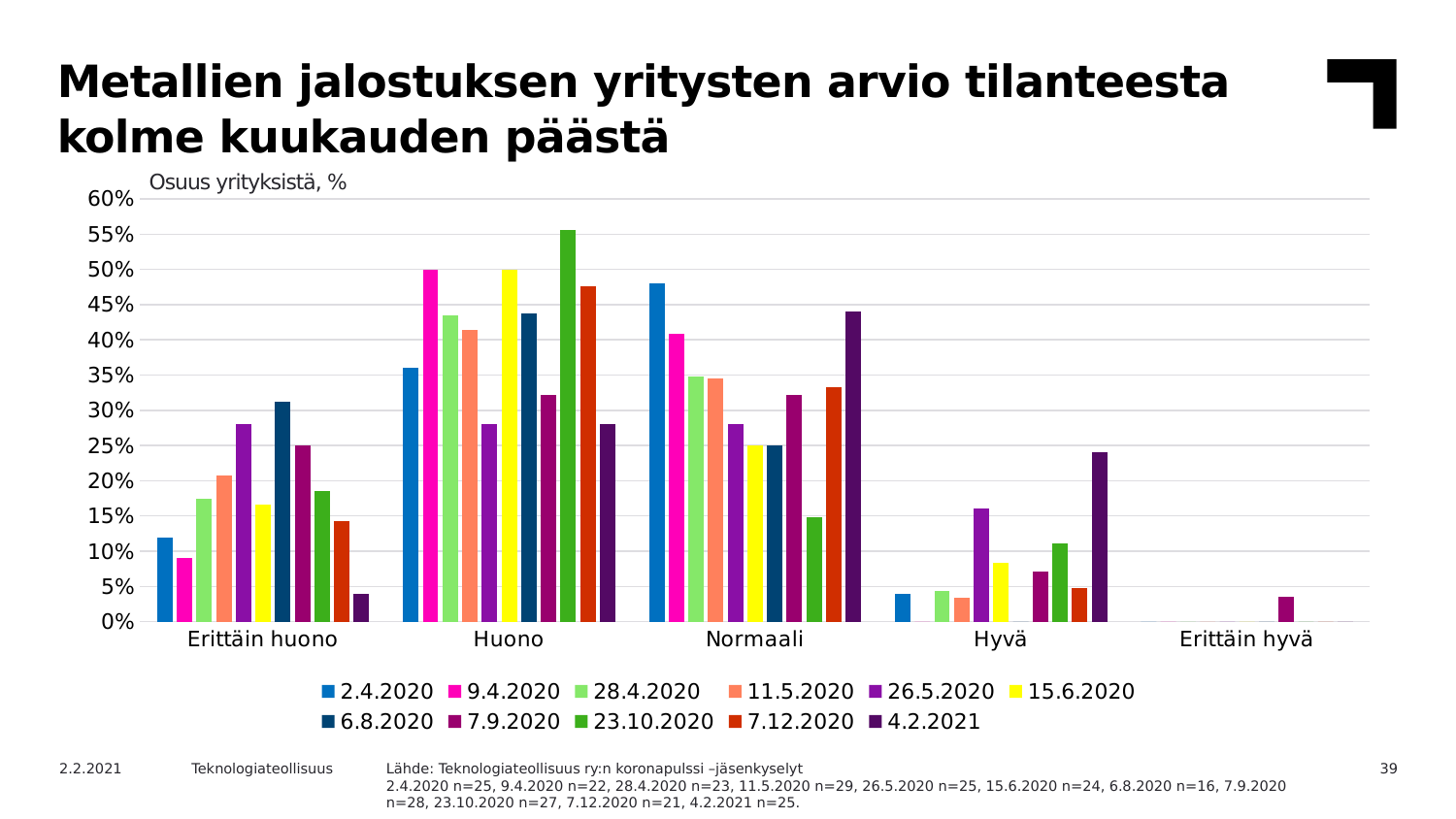

Metallien jalostuksen yritysten arvio tilanteesta kolme kuukauden päästä
Osuus yrityksistä, %

### Chart

| Category | 2.4.2020 | 9.4.2020 | 28.4.2020 | 11.5.2020 | 26.5.2020 | 15.6.2020 | 6.8.2020 | 7.9.2020 | 23.10.2020 | 7.12.2020 | 4.2.2021 |
|---|---|---|---|---|---|---|---|---|---|---|---|
| Erittäin huono | 0.12 | 0.09090909090909091 | 0.17391304347826086 | 0.20689655172413793 | 0.28 | 0.16666666666666666 | 0.3125 | 0.25 | 0.18518518518518517 | 0.14285714285714285 | 0.04 |
| Huono | 0.36 | 0.5 | 0.43478260869565216 | 0.41379310344827586 | 0.28 | 0.5 | 0.4375 | 0.32142857142857145 | 0.5555555555555556 | 0.47619047619047616 | 0.28 |
| Normaali | 0.48 | 0.4090909090909091 | 0.34782608695652173 | 0.3448275862068966 | 0.28 | 0.25 | 0.25 | 0.32142857142857145 | 0.14814814814814814 | 0.3333333333333333 | 0.44 |
| Hyvä | 0.04 | 0.0 | 0.043478260869565216 | 0.034482758620689655 | 0.16 | 0.08333333333333333 | 0.0 | 0.07142857142857142 | 0.1111111111111111 | 0.047619047619047616 | 0.24 |
| Erittäin hyvä | 0.0 | 0.0 | 0.0 | 0.0 | 0.0 | 0.0 | 0.0 | 0.03571428571428571 | 0.0 | 0.0 | 0.0 |
Lähde: Teknologiateollisuus ry:n koronapulssi –jäsenkyselyt
2.4.2020 n=25, 9.4.2020 n=22, 28.4.2020 n=23, 11.5.2020 n=29, 26.5.2020 n=25, 15.6.2020 n=24, 6.8.2020 n=16, 7.9.2020 n=28, 23.10.2020 n=27, 7.12.2020 n=21, 4.2.2021 n=25.
2.2.2021
Teknologiateollisuus
39